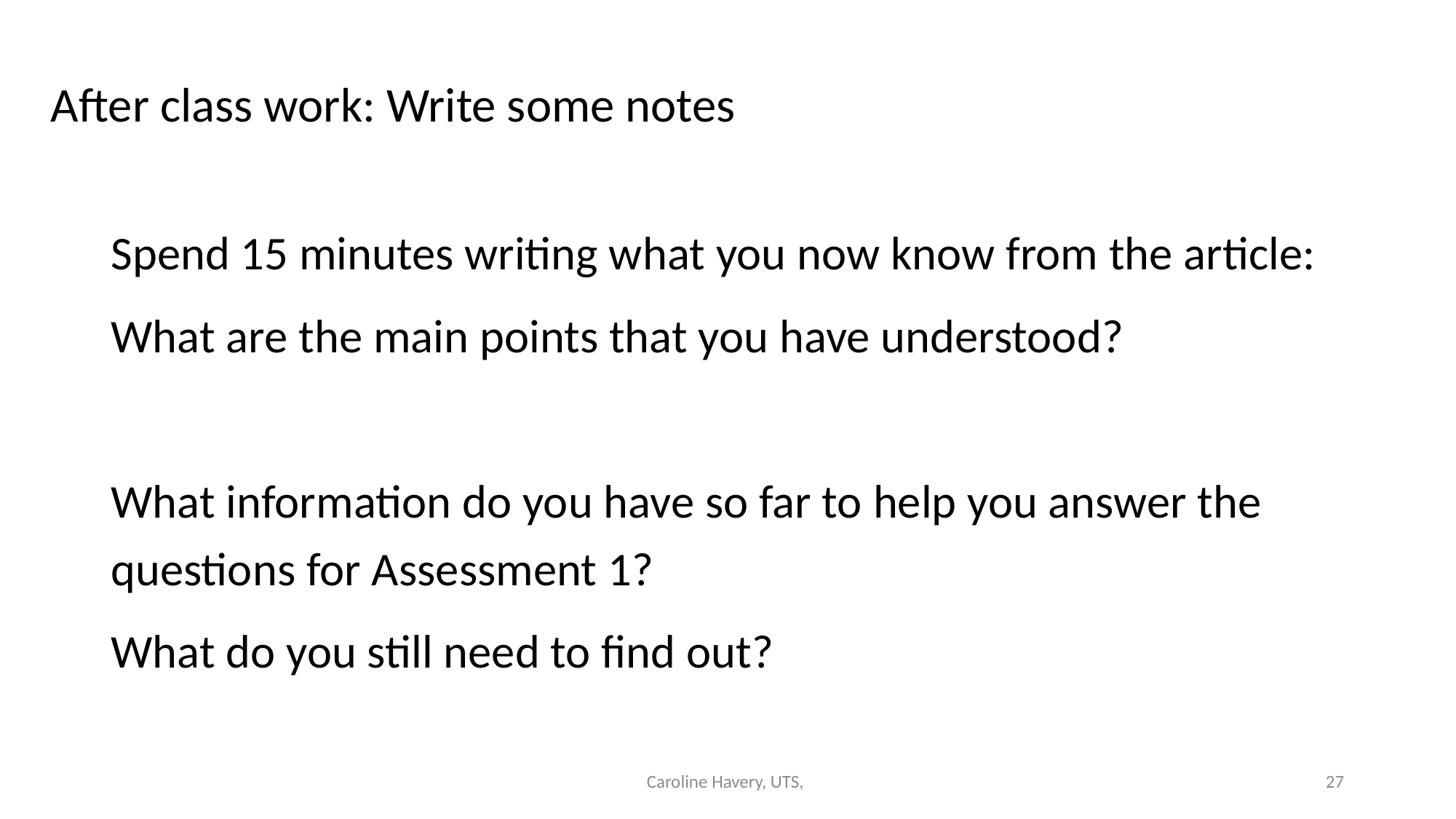

# After class work: Write some notes
Spend 15 minutes writing what you now know from the article:
What are the main points that you have understood?

What information do you have so far to help you answer the questions for Assessment 1?
What do you still need to find out?

Caroline Havery, UTS,
27